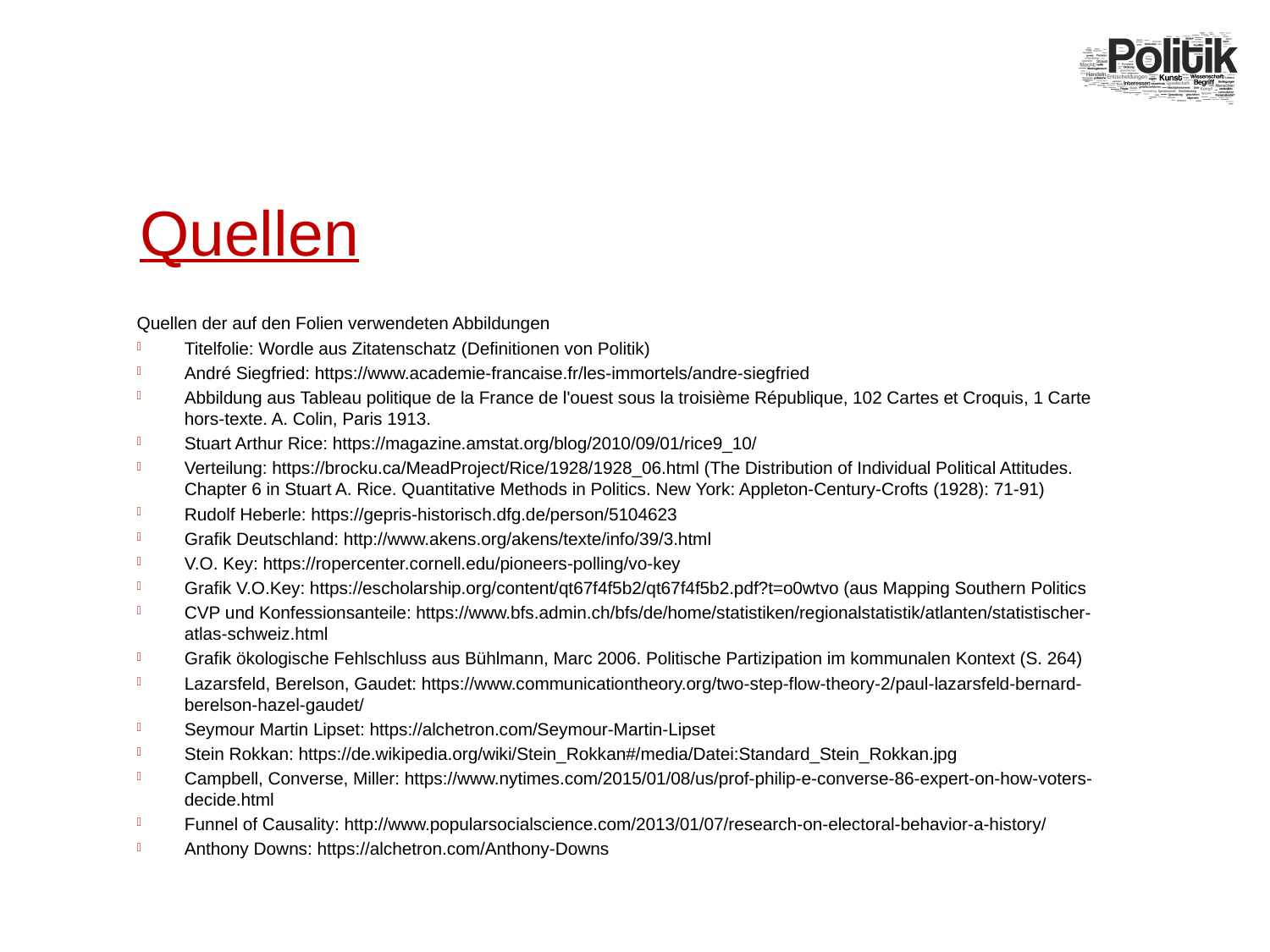

# Quellen
Quellen der auf den Folien verwendeten Abbildungen
Titelfolie: Wordle aus Zitatenschatz (Definitionen von Politik)
André Siegfried: https://www.academie-francaise.fr/les-immortels/andre-siegfried
Abbildung aus Tableau politique de la France de l'ouest sous la troisième République, 102 Cartes et Croquis, 1 Carte hors-texte. A. Colin, Paris 1913.
Stuart Arthur Rice: https://magazine.amstat.org/blog/2010/09/01/rice9_10/
Verteilung: https://brocku.ca/MeadProject/Rice/1928/1928_06.html (The Distribution of Individual Political Attitudes. Chapter 6 in Stuart A. Rice. Quantitative Methods in Politics. New York: Appleton-Century-Crofts (1928): 71-91)
Rudolf Heberle: https://gepris-historisch.dfg.de/person/5104623
Grafik Deutschland: http://www.akens.org/akens/texte/info/39/3.html
V.O. Key: https://ropercenter.cornell.edu/pioneers-polling/vo-key
Grafik V.O.Key: https://escholarship.org/content/qt67f4f5b2/qt67f4f5b2.pdf?t=o0wtvo (aus Mapping Southern Politics
CVP und Konfessionsanteile: https://www.bfs.admin.ch/bfs/de/home/statistiken/regionalstatistik/atlanten/statistischer-atlas-schweiz.html
Grafik ökologische Fehlschluss aus Bühlmann, Marc 2006. Politische Partizipation im kommunalen Kontext (S. 264)
Lazarsfeld, Berelson, Gaudet: https://www.communicationtheory.org/two-step-flow-theory-2/paul-lazarsfeld-bernard-berelson-hazel-gaudet/
Seymour Martin Lipset: https://alchetron.com/Seymour-Martin-Lipset
Stein Rokkan: https://de.wikipedia.org/wiki/Stein_Rokkan#/media/Datei:Standard_Stein_Rokkan.jpg
Campbell, Converse, Miller: https://www.nytimes.com/2015/01/08/us/prof-philip-e-converse-86-expert-on-how-voters-decide.html
Funnel of Causality: http://www.popularsocialscience.com/2013/01/07/research-on-electoral-behavior-a-history/
Anthony Downs: https://alchetron.com/Anthony-Downs